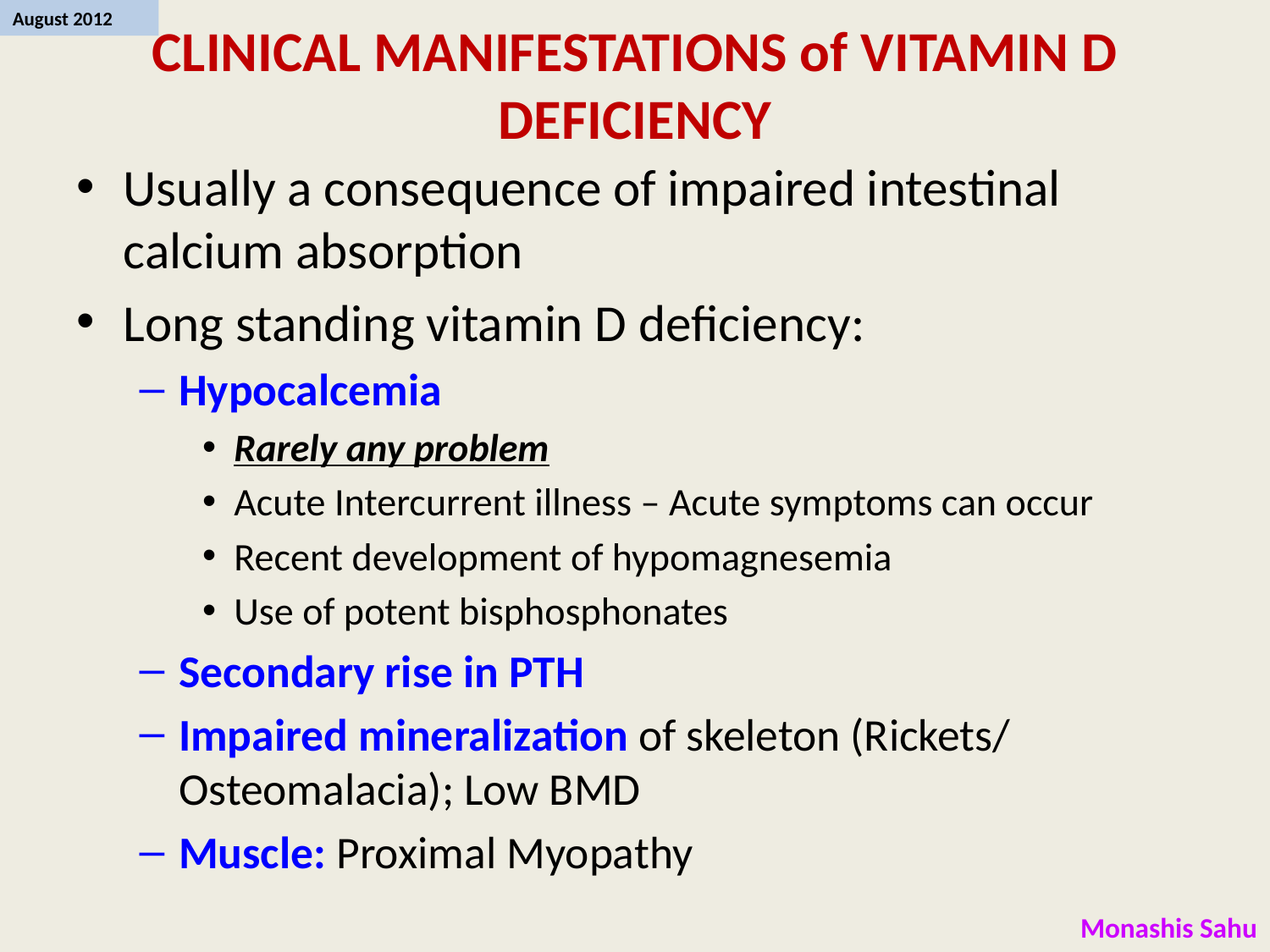

# CLINICAL MANIFESTATIONS of VITAMIN D DEFICIENCY
Usually a consequence of impaired intestinal calcium absorption
Long standing vitamin D deficiency:
Hypocalcemia
Rarely any problem
Acute Intercurrent illness – Acute symptoms can occur
Recent development of hypomagnesemia
Use of potent bisphosphonates
Secondary rise in PTH
Impaired mineralization of skeleton (Rickets/ Osteomalacia); Low BMD
Muscle: Proximal Myopathy
Monashis Sahu